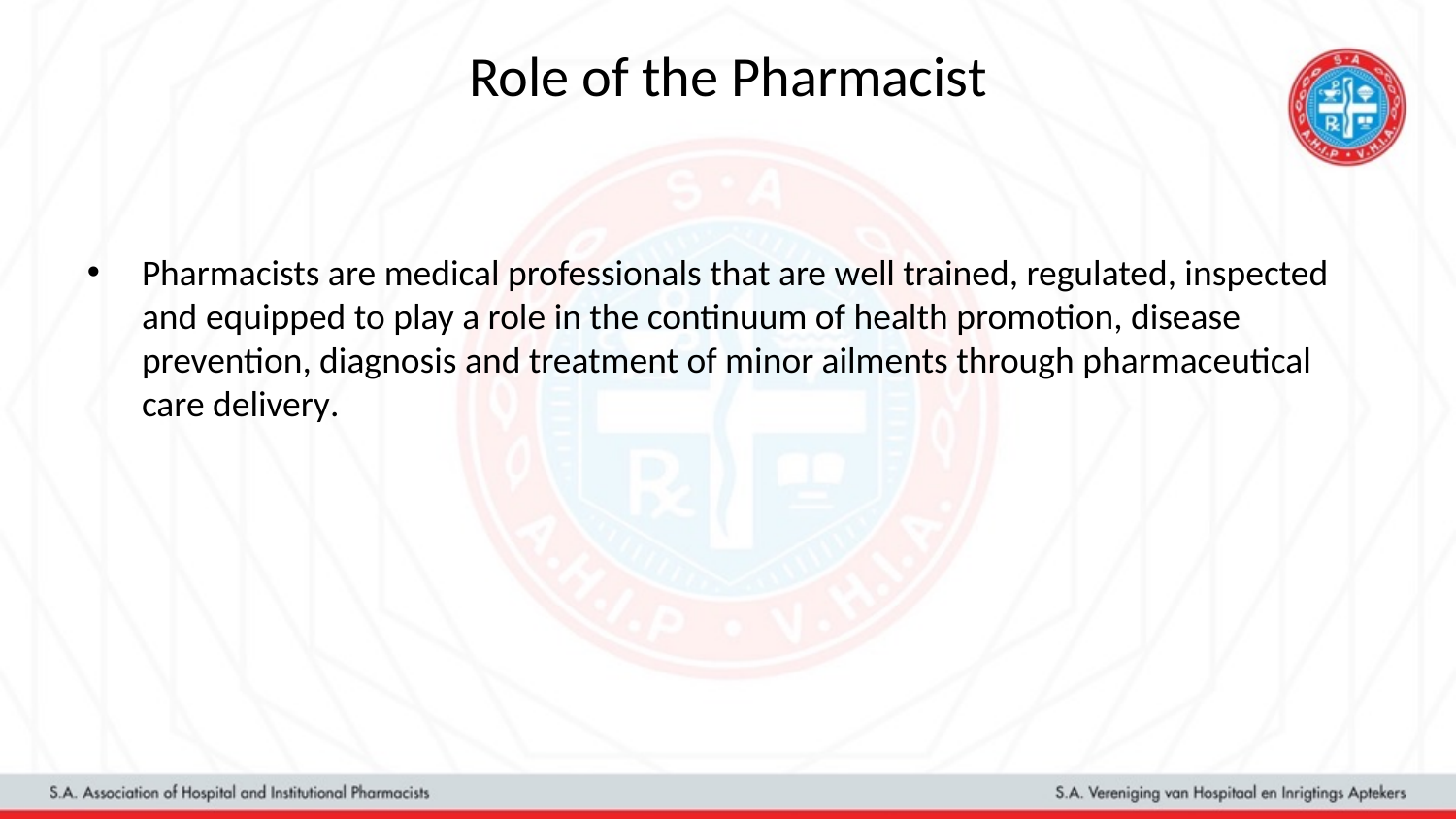

# Role of the Pharmacist

Pharmacists are medical professionals that are well trained, regulated, inspected and equipped to play a role in the continuum of health promotion, disease prevention, diagnosis and treatment of minor ailments through pharmaceutical care delivery.